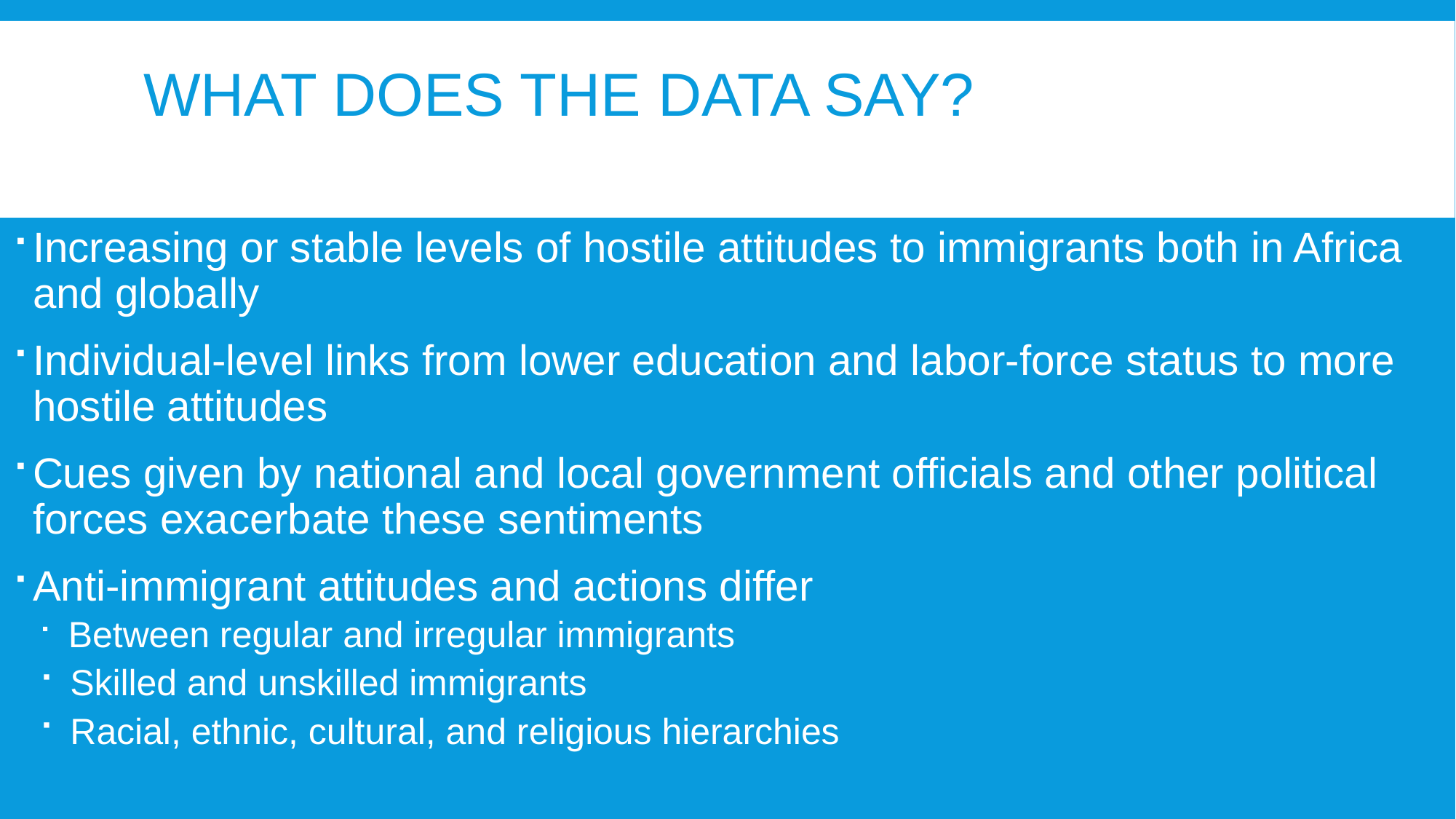

# What Does the Data Say?
Increasing or stable levels of hostile attitudes to immigrants both in Africa and globally
Individual-level links from lower education and labor-force status to more hostile attitudes
Cues given by national and local government officials and other political forces exacerbate these sentiments
Anti-immigrant attitudes and actions differ
 Between regular and irregular immigrants
 Skilled and unskilled immigrants
 Racial, ethnic, cultural, and religious hierarchies